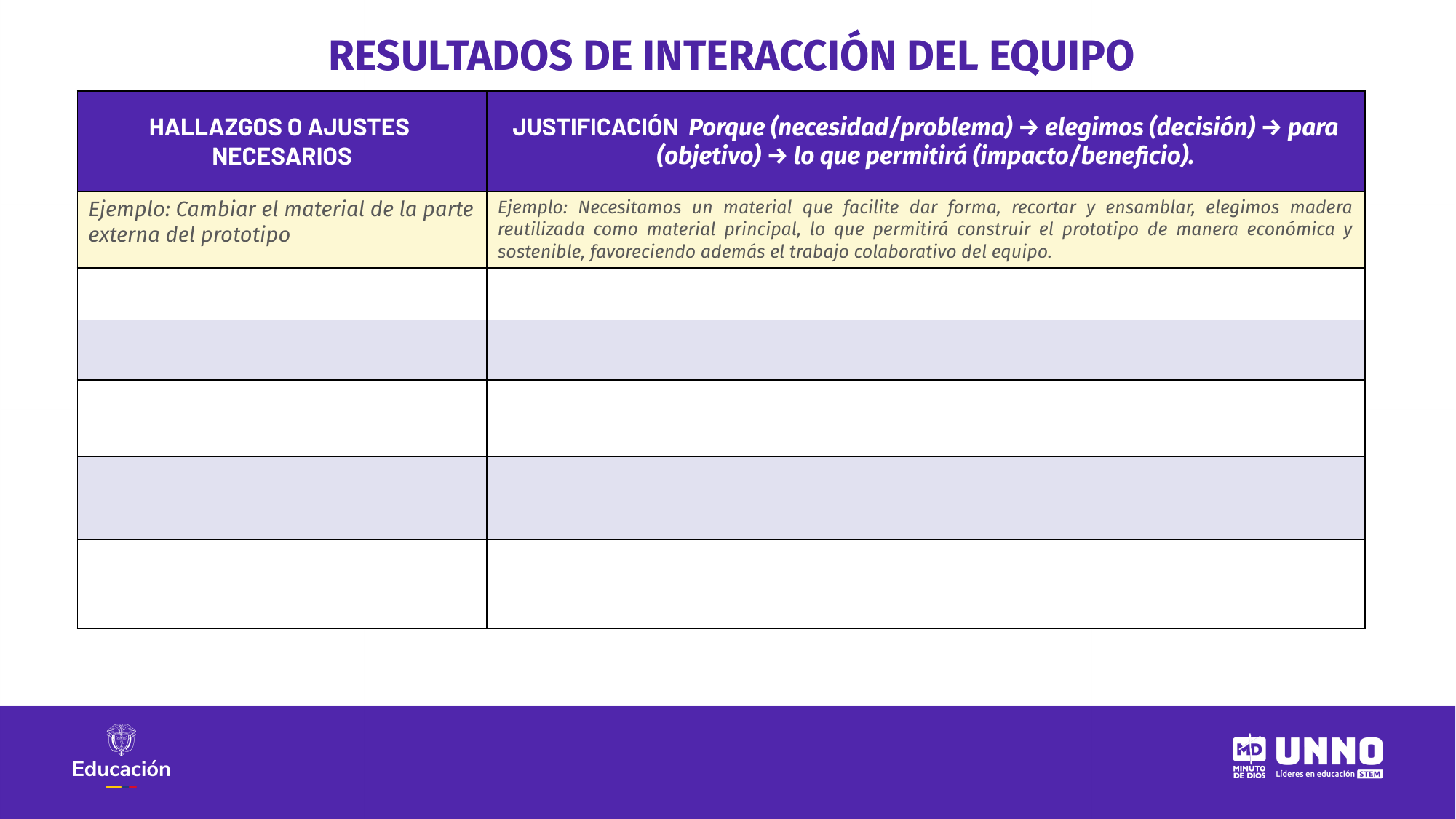

RESULTADOS DE INTERACCIÓN DEL EQUIPO
| HALLAZGOS O AJUSTES NECESARIOS | JUSTIFICACIÓN Porque (necesidad/problema) → elegimos (decisión) → para (objetivo) → lo que permitirá (impacto/beneficio). |
| --- | --- |
| Ejemplo: Cambiar el material de la parte externa del prototipo | Ejemplo: Necesitamos un material que facilite dar forma, recortar y ensamblar, elegimos madera reutilizada como material principal, lo que permitirá construir el prototipo de manera económica y sostenible, favoreciendo además el trabajo colaborativo del equipo. |
|  |  |
|  |  |
|  |  |
|  |  |
|  |  |